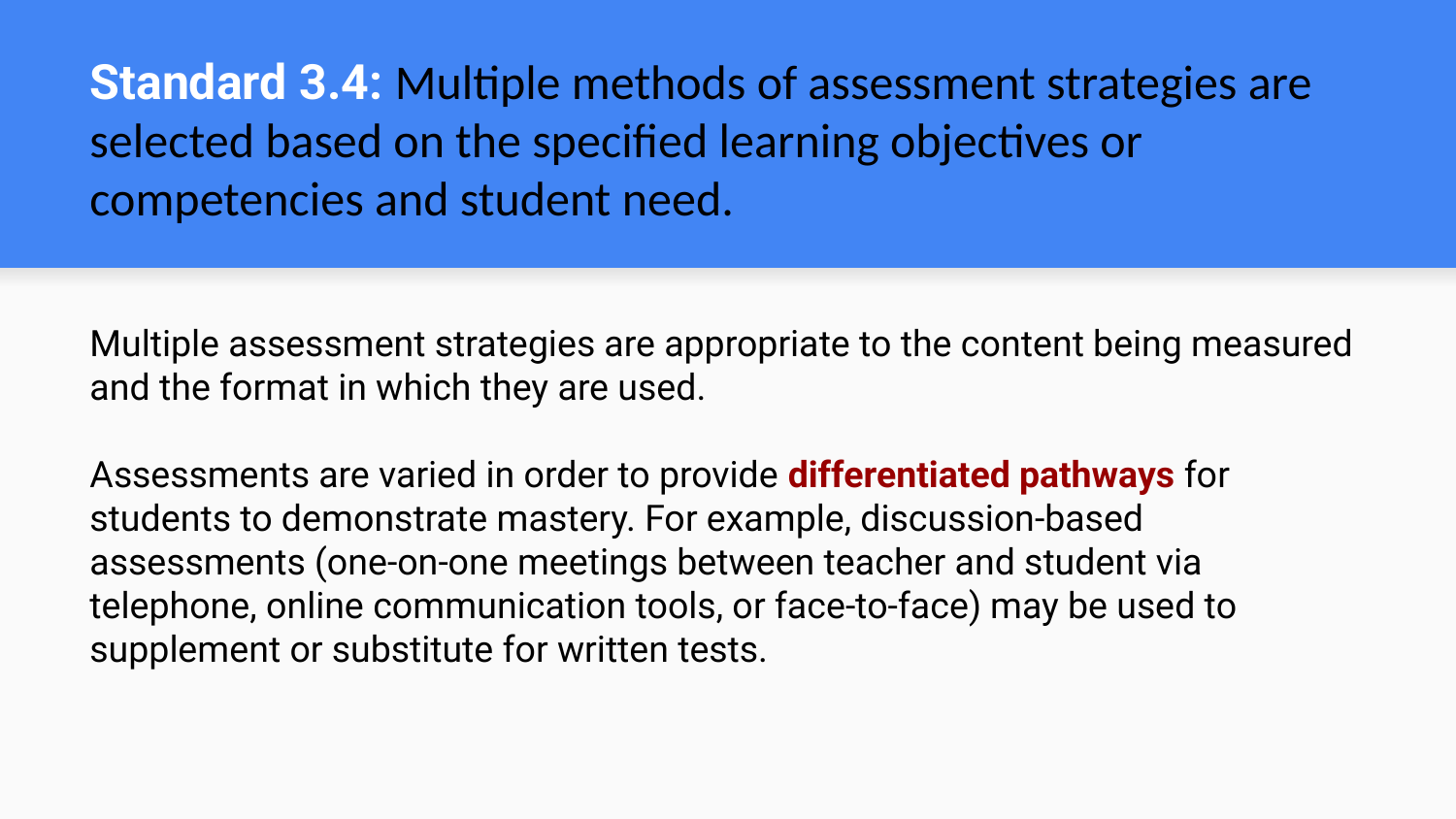

# Standard 3.4: Multiple methods of assessment strategies are selected based on the specified learning objectives or competencies and student need.
Multiple assessment strategies are appropriate to the content being measured and the format in which they are used.

Assessments are varied in order to provide differentiated pathways for students to demonstrate mastery. For example, discussion-based assessments (one-on-one meetings between teacher and student via telephone, online communication tools, or face-to-face) may be used to supplement or substitute for written tests.